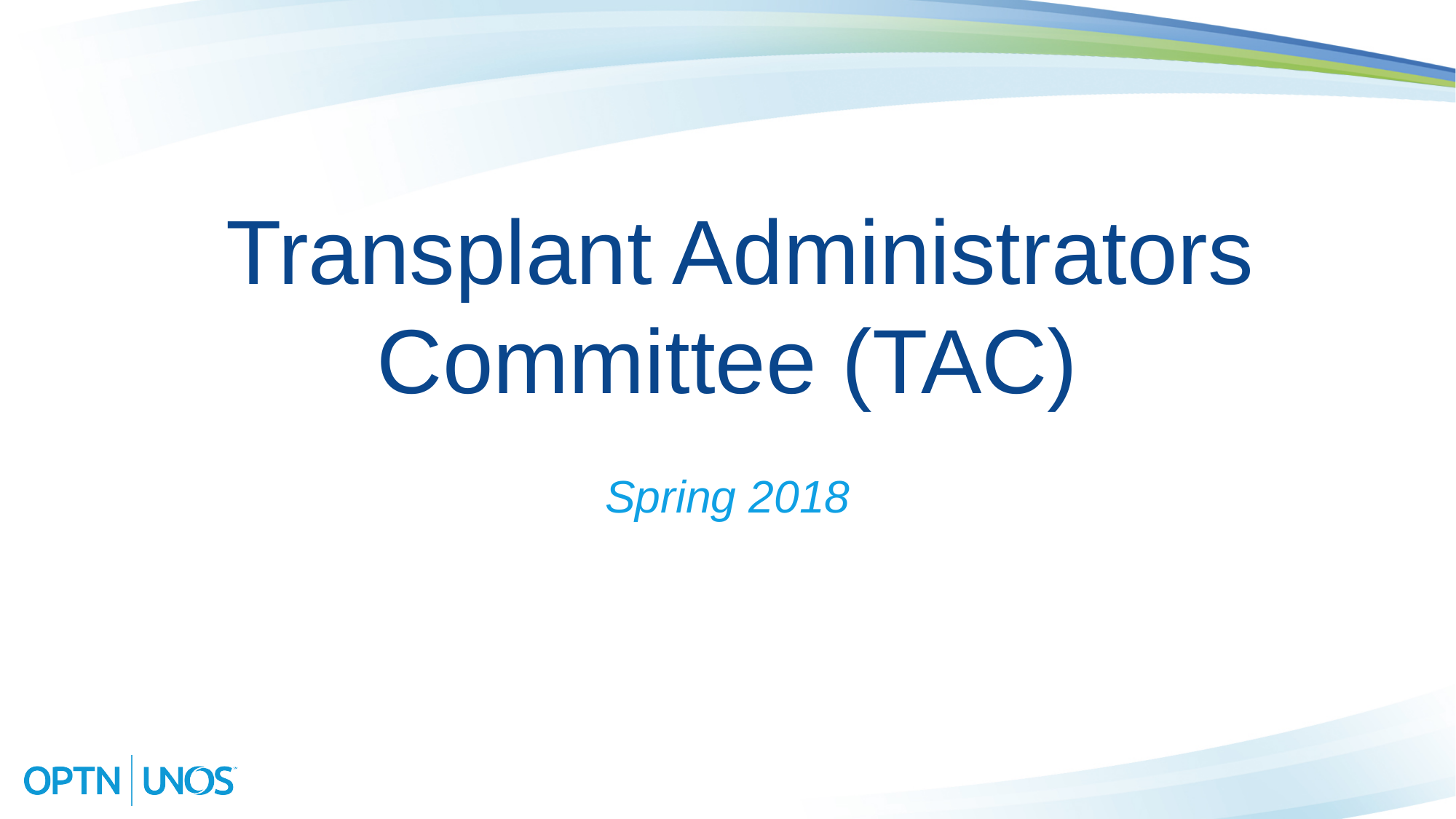

# Transplant Administrators Committee (TAC)

Spring 2018